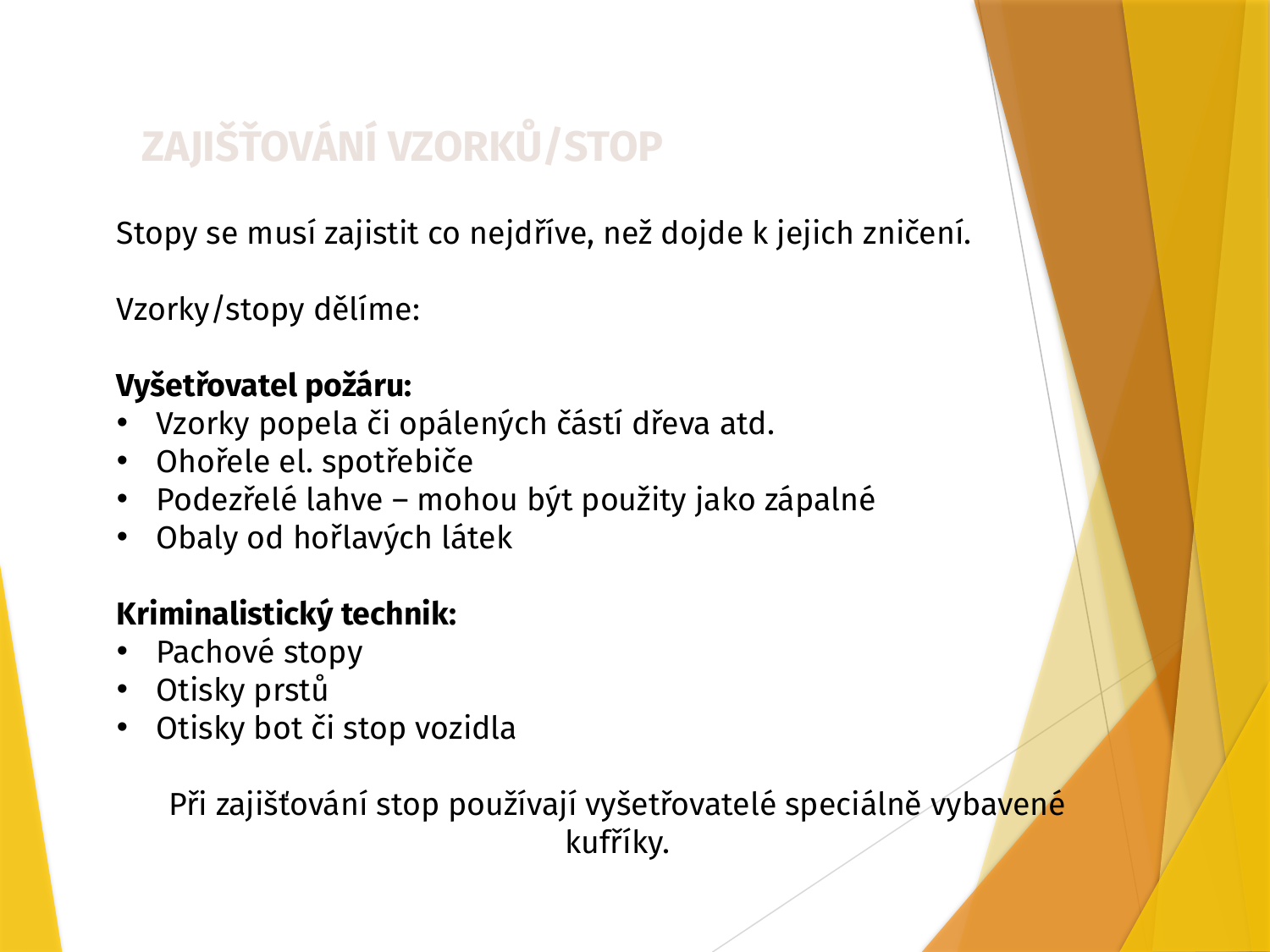

ZAJIŠŤOVÁNÍ VZORKŮ/STOP
Stopy se musí zajistit co nejdříve, než dojde k jejich zničení.

Vzorky/stopy dělíme:

Vyšetřovatel požáru:
Vzorky popela či opálených částí dřeva atd.
Ohořele el. spotřebiče
Podezřelé lahve – mohou být použity jako zápalné
Obaly od hořlavých látek

Kriminalistický technik:
Pachové stopy
Otisky prstů
Otisky bot či stop vozidla

Při zajišťování stop používají vyšetřovatelé speciálně vybavené kufříky.